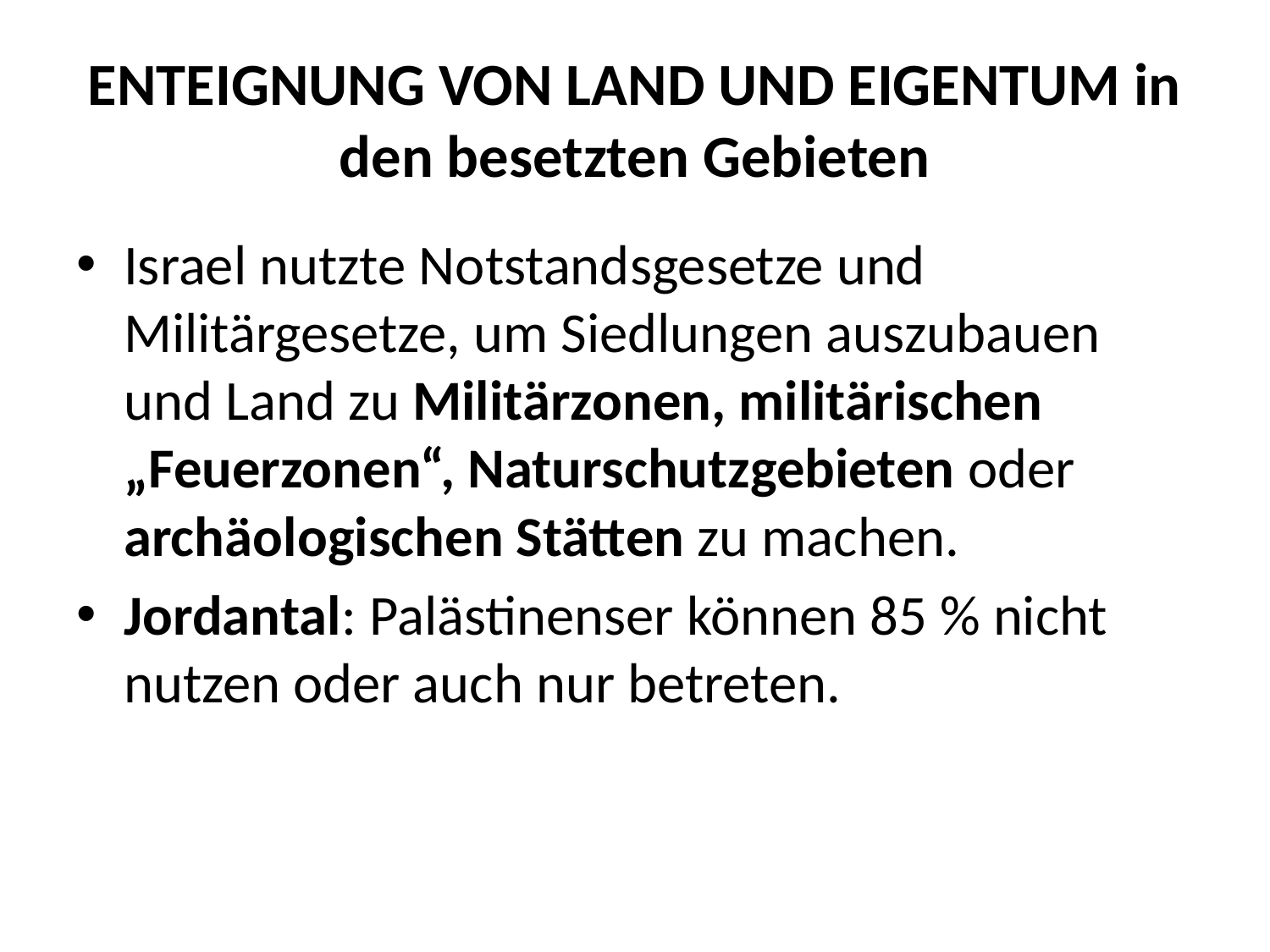

# ENTEIGNUNG VON LAND UND EIGENTUM in den besetzten Gebieten
Israel nutzte Notstandsgesetze und Militärgesetze, um Siedlungen auszubauen und Land zu Militärzonen, militärischen „Feuerzonen“, Naturschutzgebieten oder archäologischen Stätten zu machen.
Jordantal: Palästinenser können 85 % nicht nutzen oder auch nur betreten.